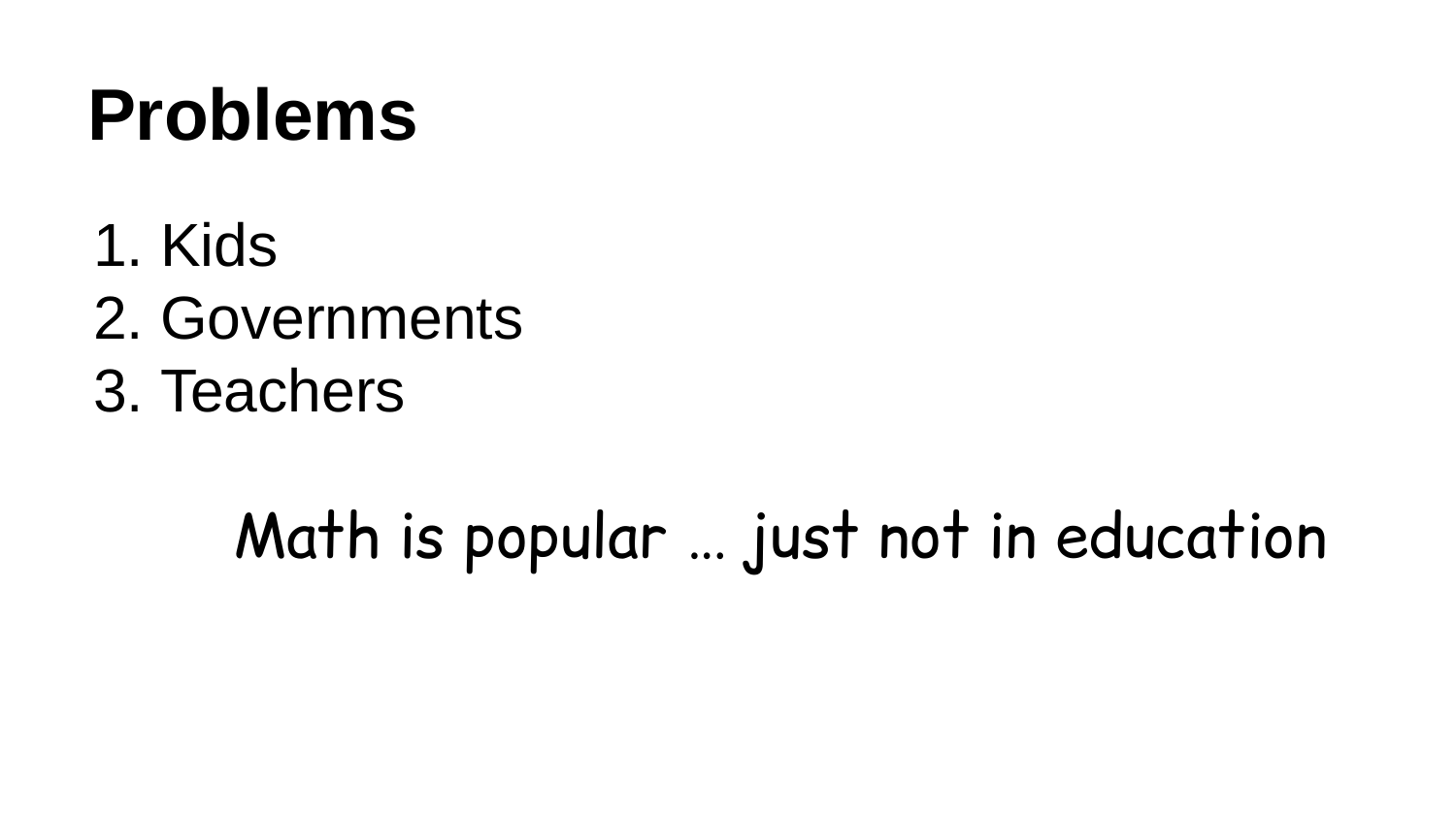

# Problems
Kids
Governments
Teachers

	Math is popular … just not in education